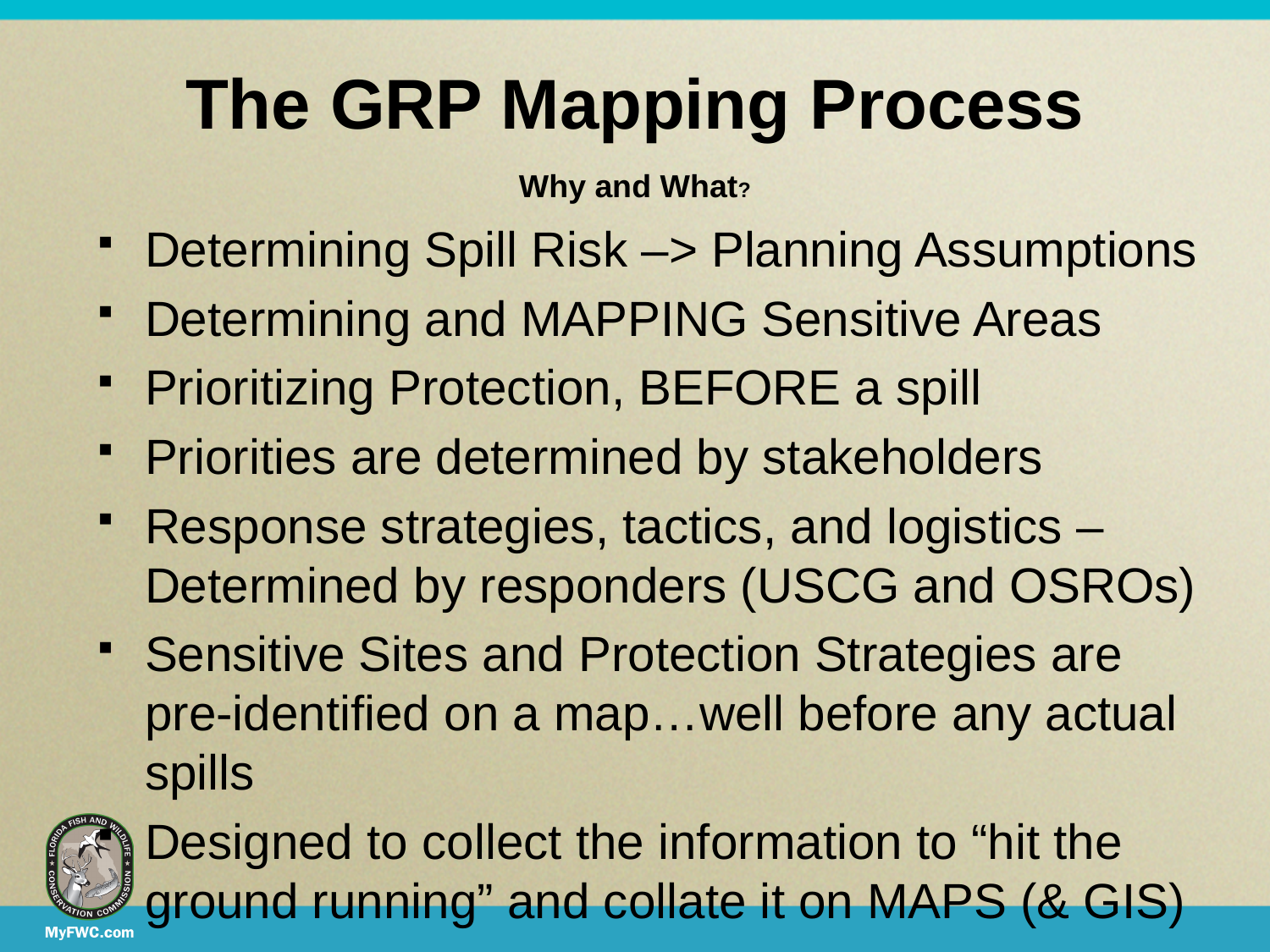

The GRP Mapping Process
Why and What?
Determining Spill Risk –> Planning Assumptions
Determining and MAPPING Sensitive Areas
Prioritizing Protection, BEFORE a spill
Priorities are determined by stakeholders
Response strategies, tactics, and logistics – Determined by responders (USCG and OSROs)
Sensitive Sites and Protection Strategies are pre-identified on a map…well before any actual spills
Designed to collect the information to “hit the ground running” and collate it on MAPS (& GIS)